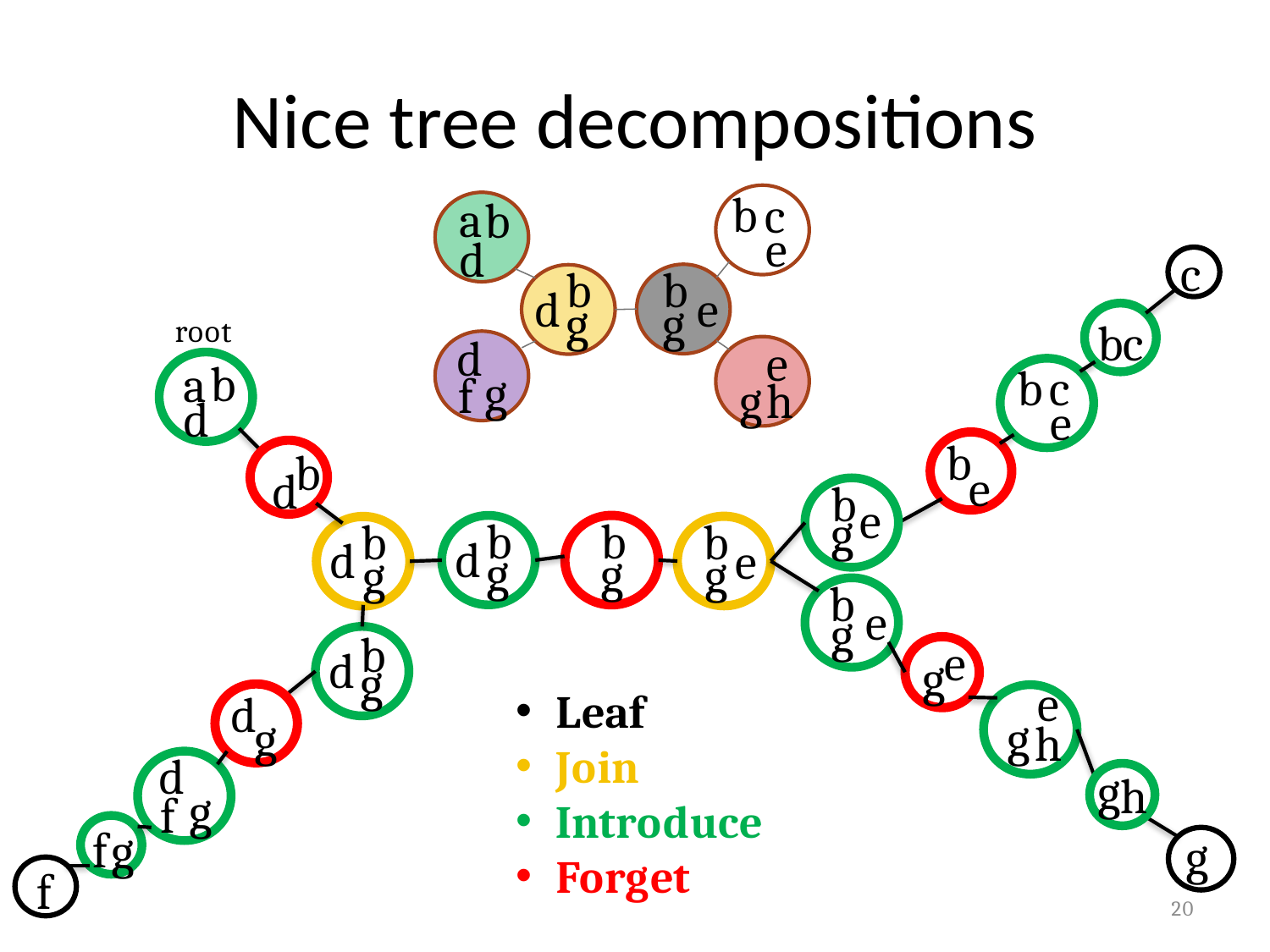

# Nice tree decompositions
b
c

e
a
b

d
b
b

d
g

e
g
d

g
f
e

g
h
c

root
b
c

b
a
b
c

d
e
b

b

e
d
b

e
g
b
b
b
b

d

d
e
g
g
g
g
b

e
g
b
e

d

g
g

e
Leaf
Join
Introduce
Forget
d

g
g
h

d

g
h

g
f
f
g

g

f

20